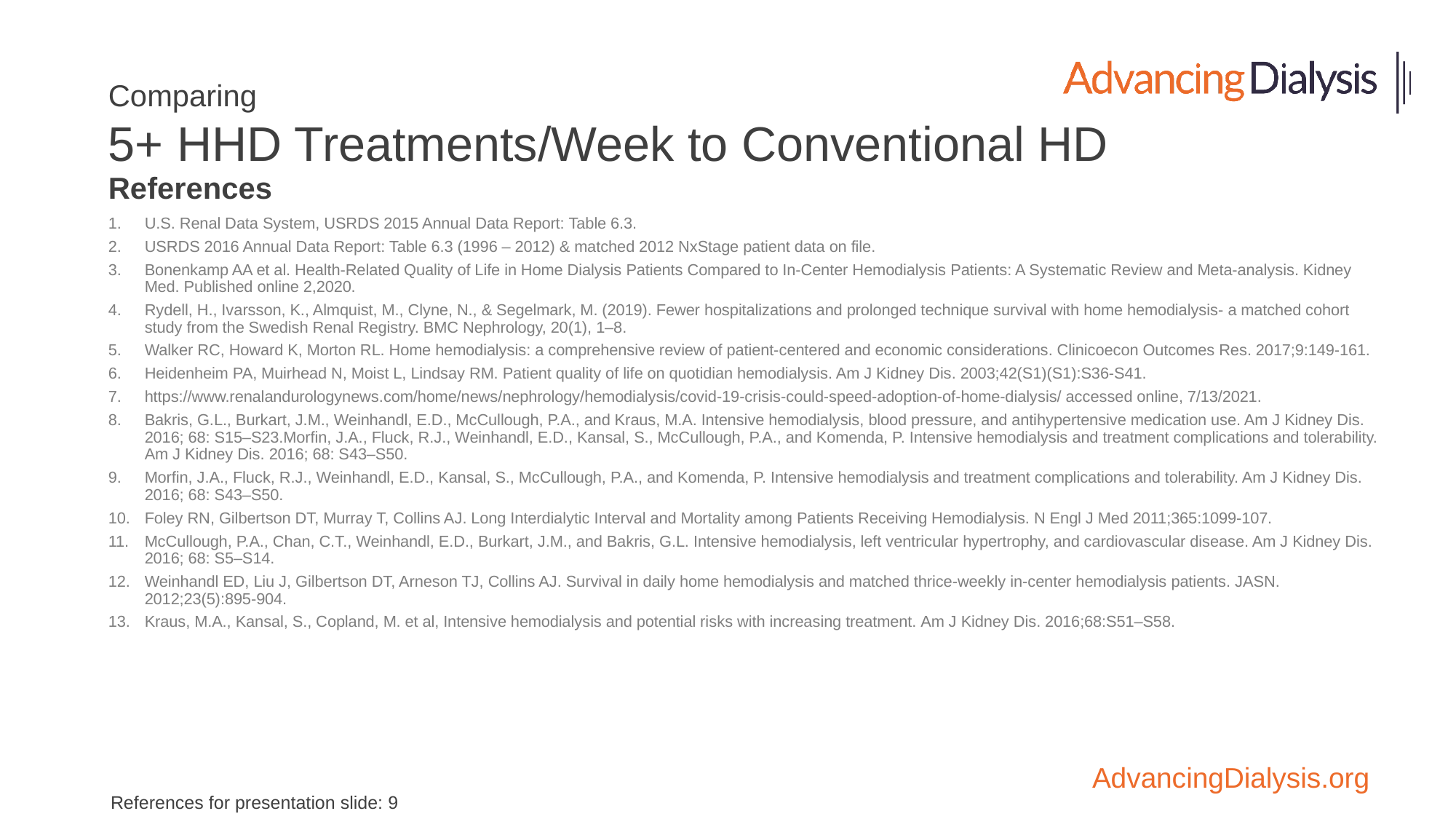

# Comparing 5+ HHD Treatments/Week to Conventional HD
References
U.S. Renal Data System, USRDS 2015 Annual Data Report: Table 6.3.
USRDS 2016 Annual Data Report: Table 6.3 (1996 – 2012) & matched 2012 NxStage patient data on file.
Bonenkamp AA et al. Health-Related Quality of Life in Home Dialysis Patients Compared to In-Center Hemodialysis Patients: A Systematic Review and Meta-analysis. Kidney Med. Published online 2,2020.
Rydell, H., Ivarsson, K., Almquist, M., Clyne, N., & Segelmark, M. (2019). Fewer hospitalizations and prolonged technique survival with home hemodialysis- a matched cohort study from the Swedish Renal Registry. BMC Nephrology, 20(1), 1–8.
Walker RC, Howard K, Morton RL. Home hemodialysis: a comprehensive review of patient-centered and economic considerations. Clinicoecon Outcomes Res. 2017;9:149-161.
Heidenheim PA, Muirhead N, Moist L, Lindsay RM. Patient quality of life on quotidian hemodialysis. Am J Kidney Dis. 2003;42(S1)(S1):S36-S41.
https://www.renalandurologynews.com/home/news/nephrology/hemodialysis/covid-19-crisis-could-speed-adoption-of-home-dialysis/ accessed online, 7/13/2021.
Bakris, G.L., Burkart, J.M., Weinhandl, E.D., McCullough, P.A., and Kraus, M.A. Intensive hemodialysis, blood pressure, and antihypertensive medication use. Am J Kidney Dis. 2016; 68: S15–S23.Morfin, J.A., Fluck, R.J., Weinhandl, E.D., Kansal, S., McCullough, P.A., and Komenda, P. Intensive hemodialysis and treatment complications and tolerability. Am J Kidney Dis. 2016; 68: S43–S50.
Morfin, J.A., Fluck, R.J., Weinhandl, E.D., Kansal, S., McCullough, P.A., and Komenda, P. Intensive hemodialysis and treatment complications and tolerability. Am J Kidney Dis. 2016; 68: S43–S50.
Foley RN, Gilbertson DT, Murray T, Collins AJ. Long Interdialytic Interval and Mortality among Patients Receiving Hemodialysis. N Engl J Med 2011;365:1099-107.
McCullough, P.A., Chan, C.T., Weinhandl, E.D., Burkart, J.M., and Bakris, G.L. Intensive hemodialysis, left ventricular hypertrophy, and cardiovascular disease. Am J Kidney Dis. 2016; 68: S5–S14.
Weinhandl ED, Liu J, Gilbertson DT, Arneson TJ, Collins AJ. Survival in daily home hemodialysis and matched thrice-weekly in-center hemodialysis patients. JASN. 2012;23(5):895-904.
Kraus, M.A., Kansal, S., Copland, M. et al, Intensive hemodialysis and potential risks with increasing treatment. Am J Kidney Dis. 2016;68:S51–S58.
References for presentation slide: 9